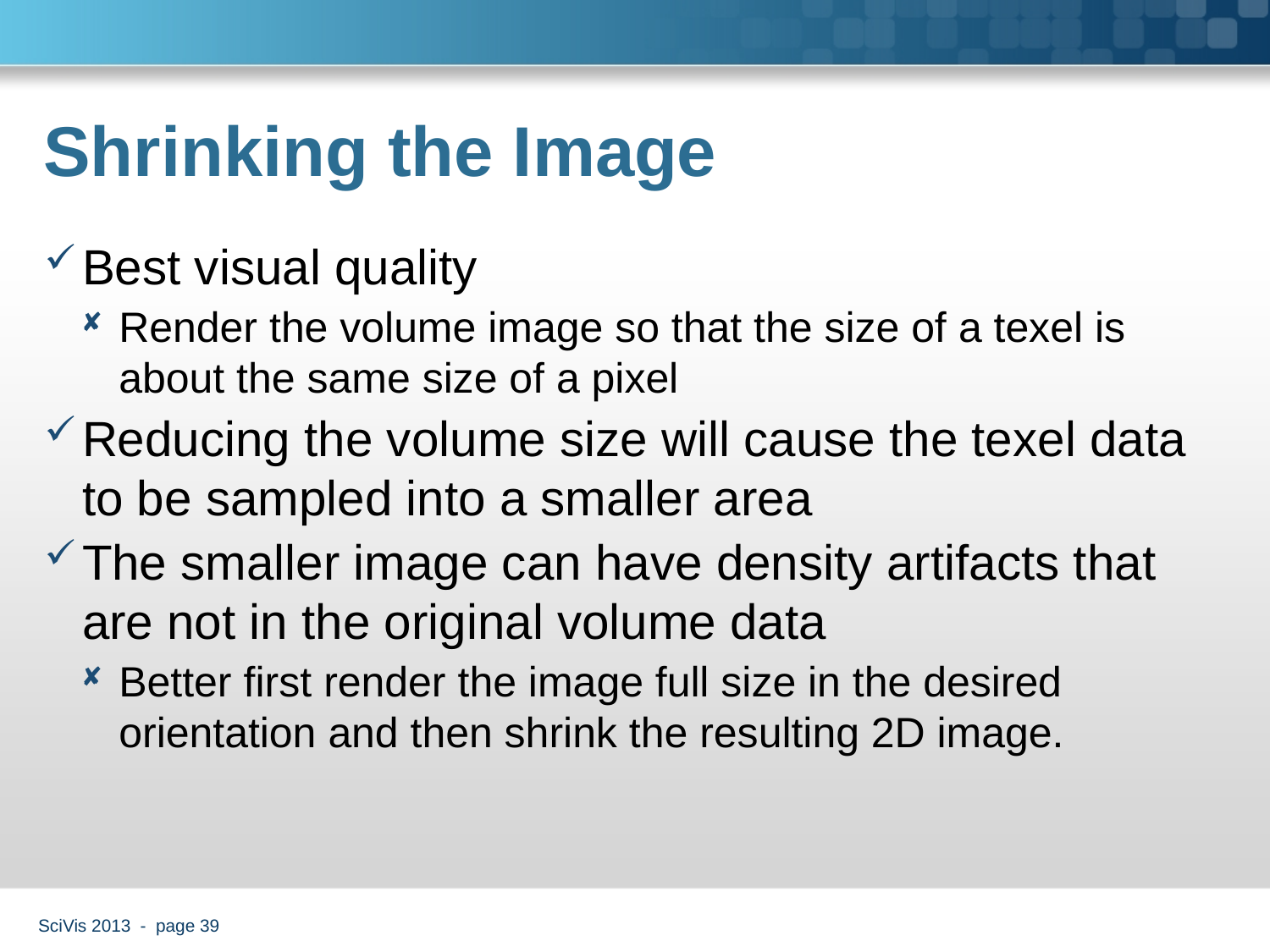

# Shrinking the Image
Best visual quality
Render the volume image so that the size of a texel is about the same size of a pixel
Reducing the volume size will cause the texel data to be sampled into a smaller area
The smaller image can have density artifacts that are not in the original volume data
Better first render the image full size in the desired orientation and then shrink the resulting 2D image.

SciVis 2013  -  page 39